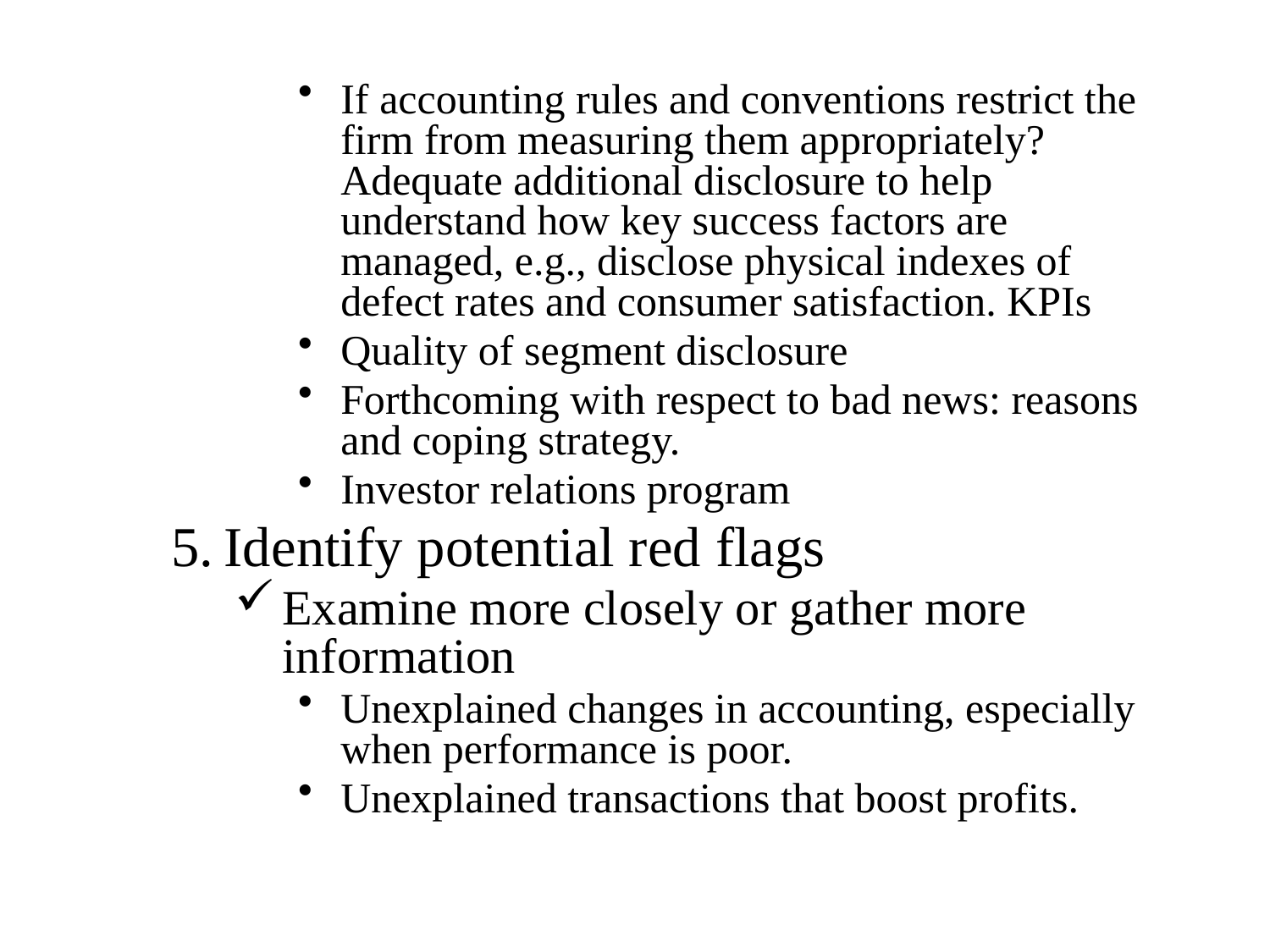

If accounting rules and conventions restrict the firm from measuring them appropriately? Adequate additional disclosure to help understand how key success factors are managed, e.g., disclose physical indexes of defect rates and consumer satisfaction. KPIs
Quality of segment disclosure
Forthcoming with respect to bad news: reasons and coping strategy.
Investor relations program
Identify potential red flags
Examine more closely or gather more information
Unexplained changes in accounting, especially when performance is poor.
Unexplained transactions that boost profits.